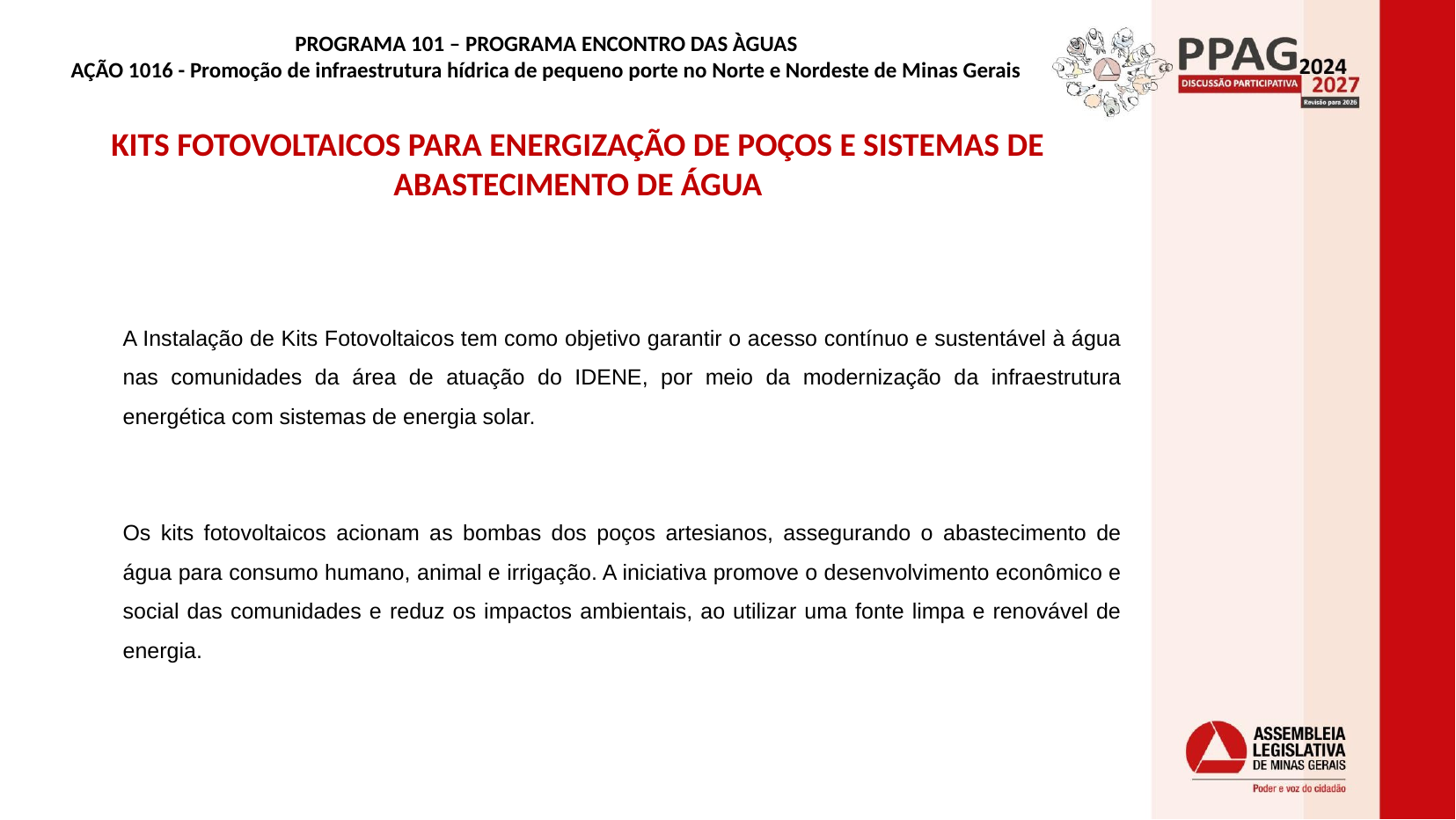

PROGRAMA 101 – PROGRAMA ENCONTRO DAS ÀGUAS
AÇÃO 1016 - Promoção de infraestrutura hídrica de pequeno porte no Norte e Nordeste de Minas Gerais
# KITS FOTOVOLTAICOS PARA ENERGIZAÇÃO DE POÇOS E SISTEMAS DE ABASTECIMENTO DE ÁGUA
A Instalação de Kits Fotovoltaicos tem como objetivo garantir o acesso contínuo e sustentável à água nas comunidades da área de atuação do IDENE, por meio da modernização da infraestrutura energética com sistemas de energia solar.

Os kits fotovoltaicos acionam as bombas dos poços artesianos, assegurando o abastecimento de água para consumo humano, animal e irrigação. A iniciativa promove o desenvolvimento econômico e social das comunidades e reduz os impactos ambientais, ao utilizar uma fonte limpa e renovável de energia.